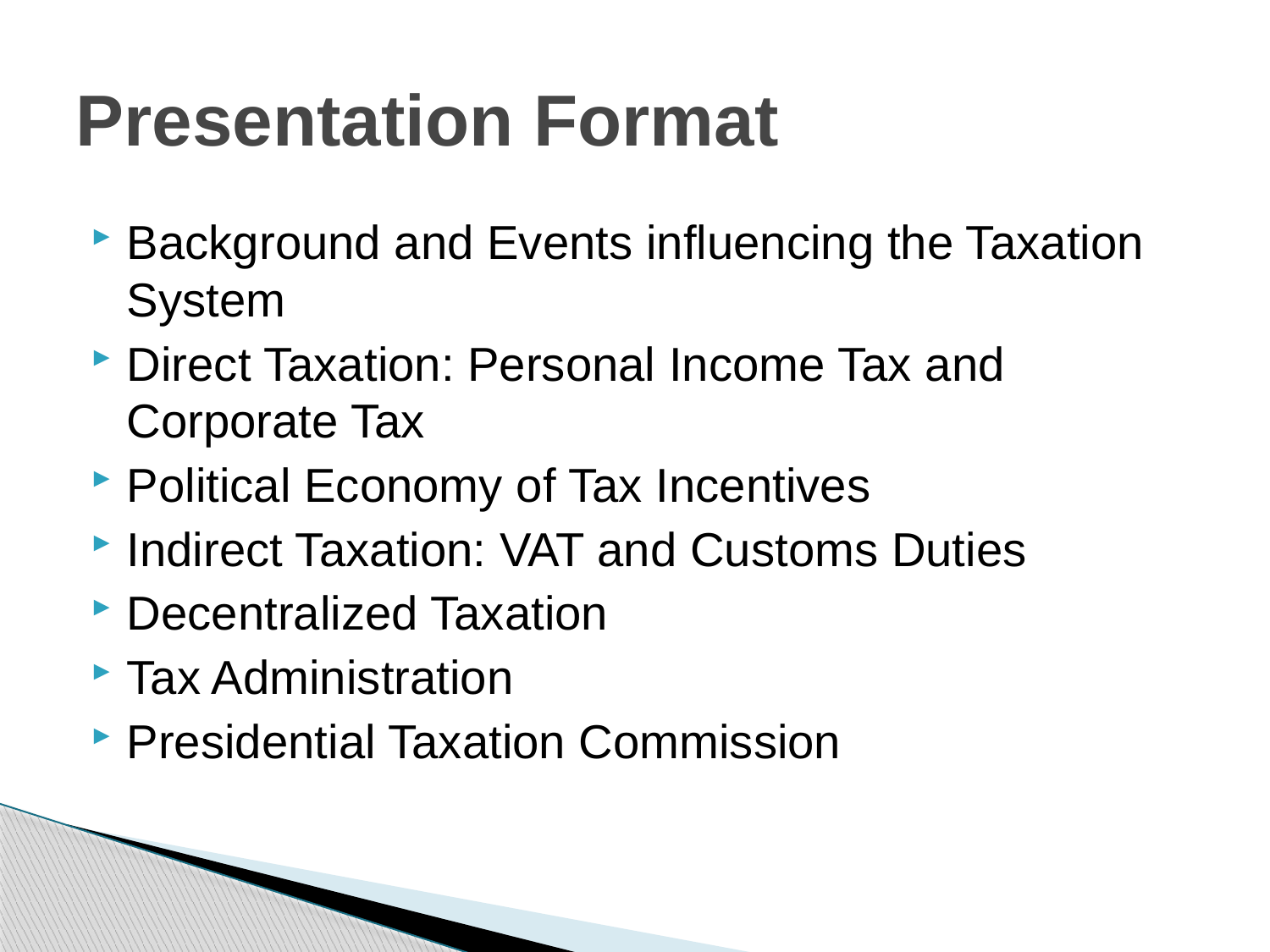

# Presentation Format
Background and Events influencing the Taxation System
Direct Taxation: Personal Income Tax and Corporate Tax
Political Economy of Tax Incentives
Indirect Taxation: VAT and Customs Duties
Decentralized Taxation
Tax Administration
Presidential Taxation Commission